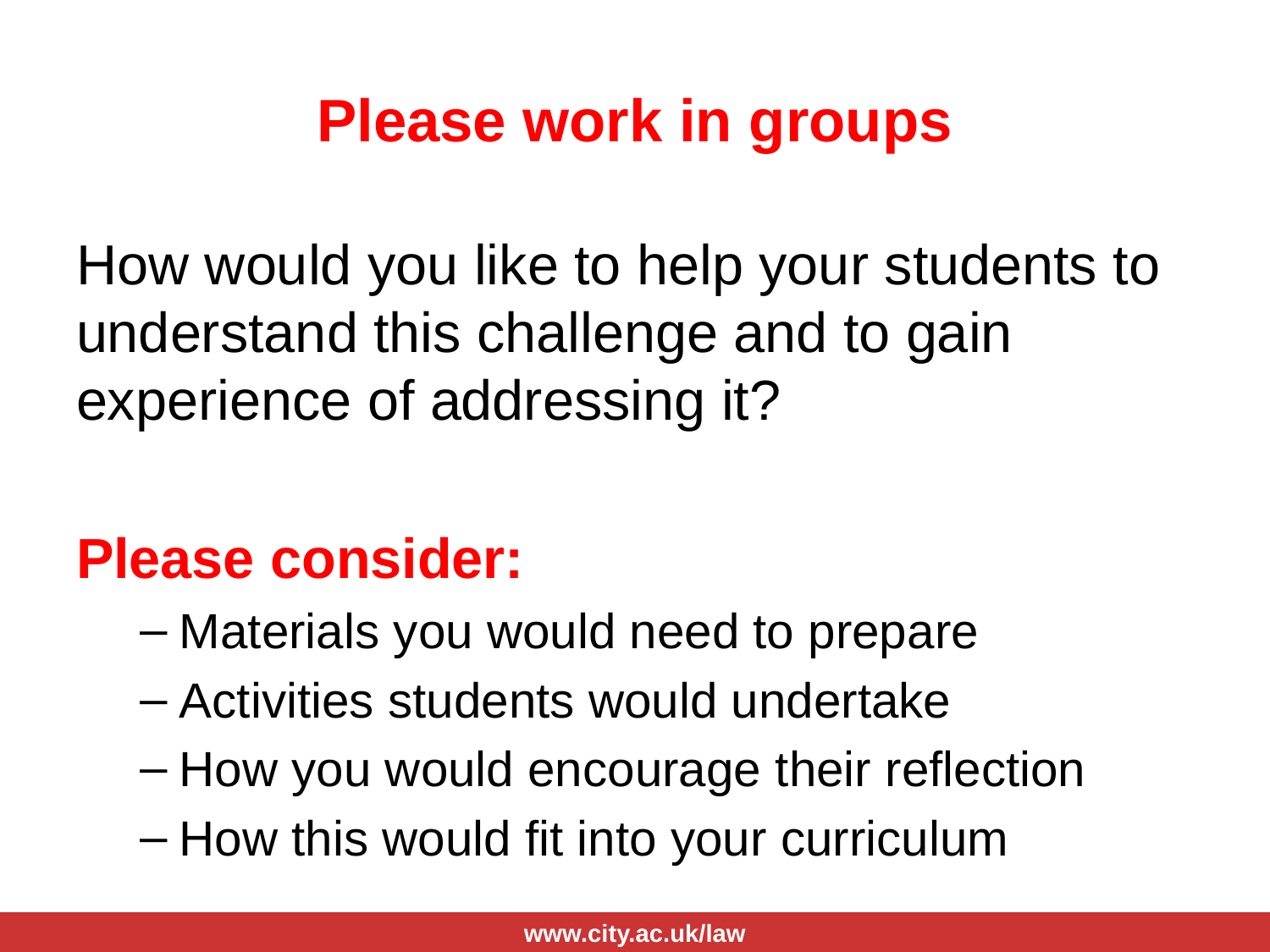

# Please work in groups
How would you like to help your students to understand this challenge and to gain experience of addressing it?

Please consider:
Materials you would need to prepare
Activities students would undertake
How you would encourage their reflection
How this would fit into your curriculum